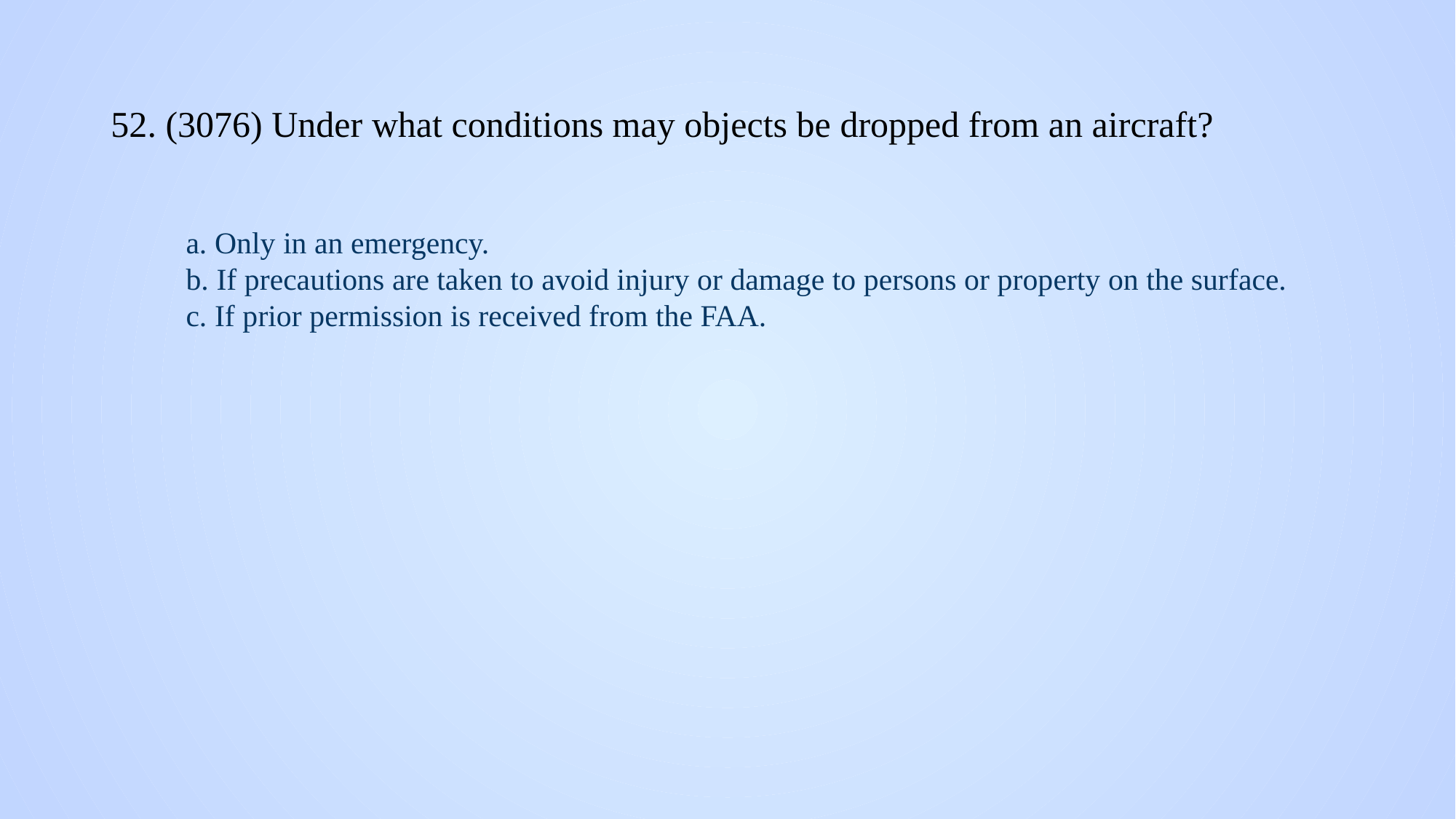

# 52. (3076) Under what conditions may objects be dropped from an aircraft?
a. Only in an emergency.
b. If precautions are taken to avoid injury or damage to persons or property on the surface.
c. If prior permission is received from the FAA.